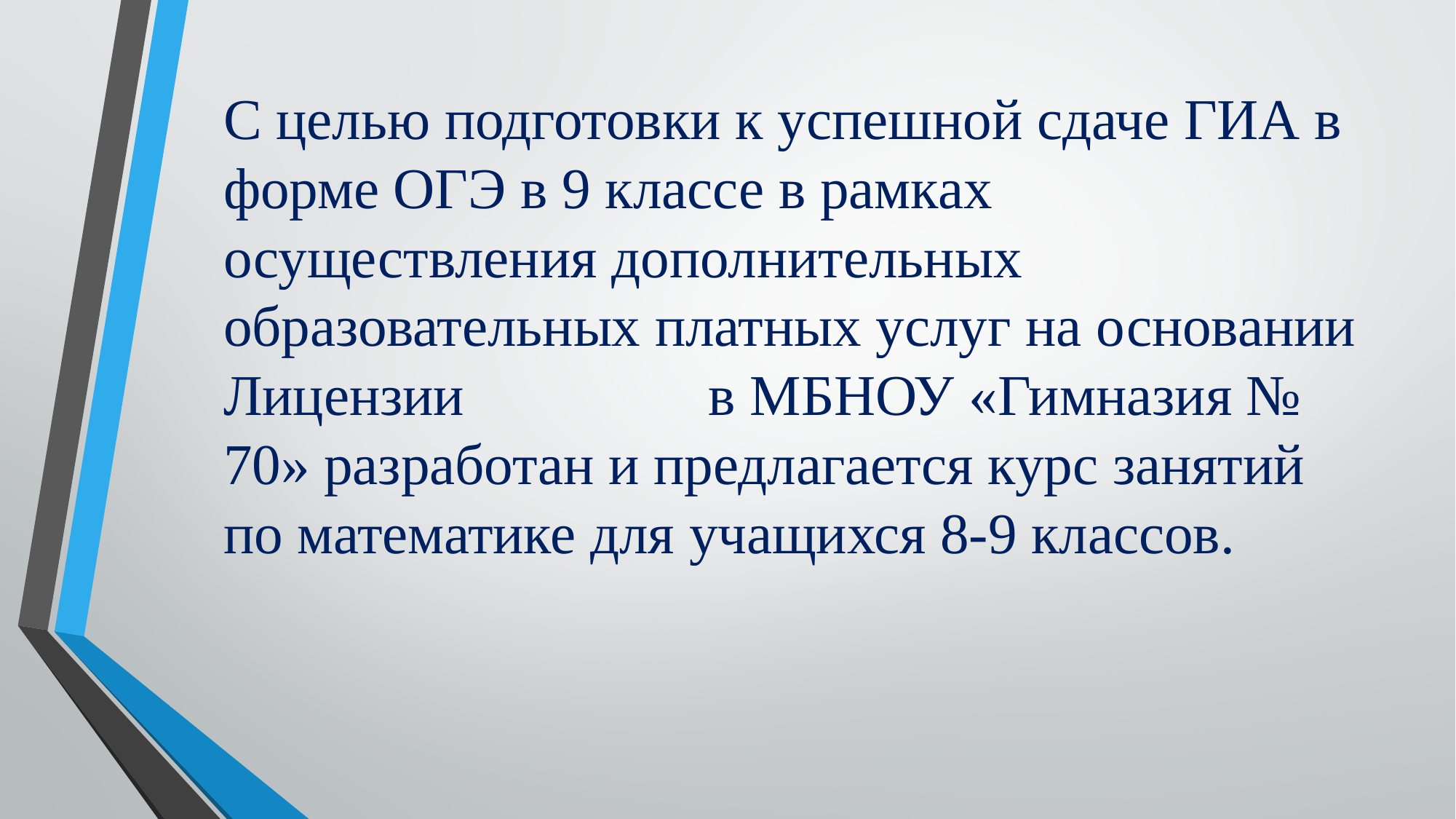

# С целью подготовки к успешной сдаче ГИА в форме ОГЭ в 9 классе в рамках осуществления дополнительных образовательных платных услуг на основании Лицензии                 в МБНОУ «Гимназия № 70» разработан и предлагается курс занятий по математике для учащихся 8-9 классов.